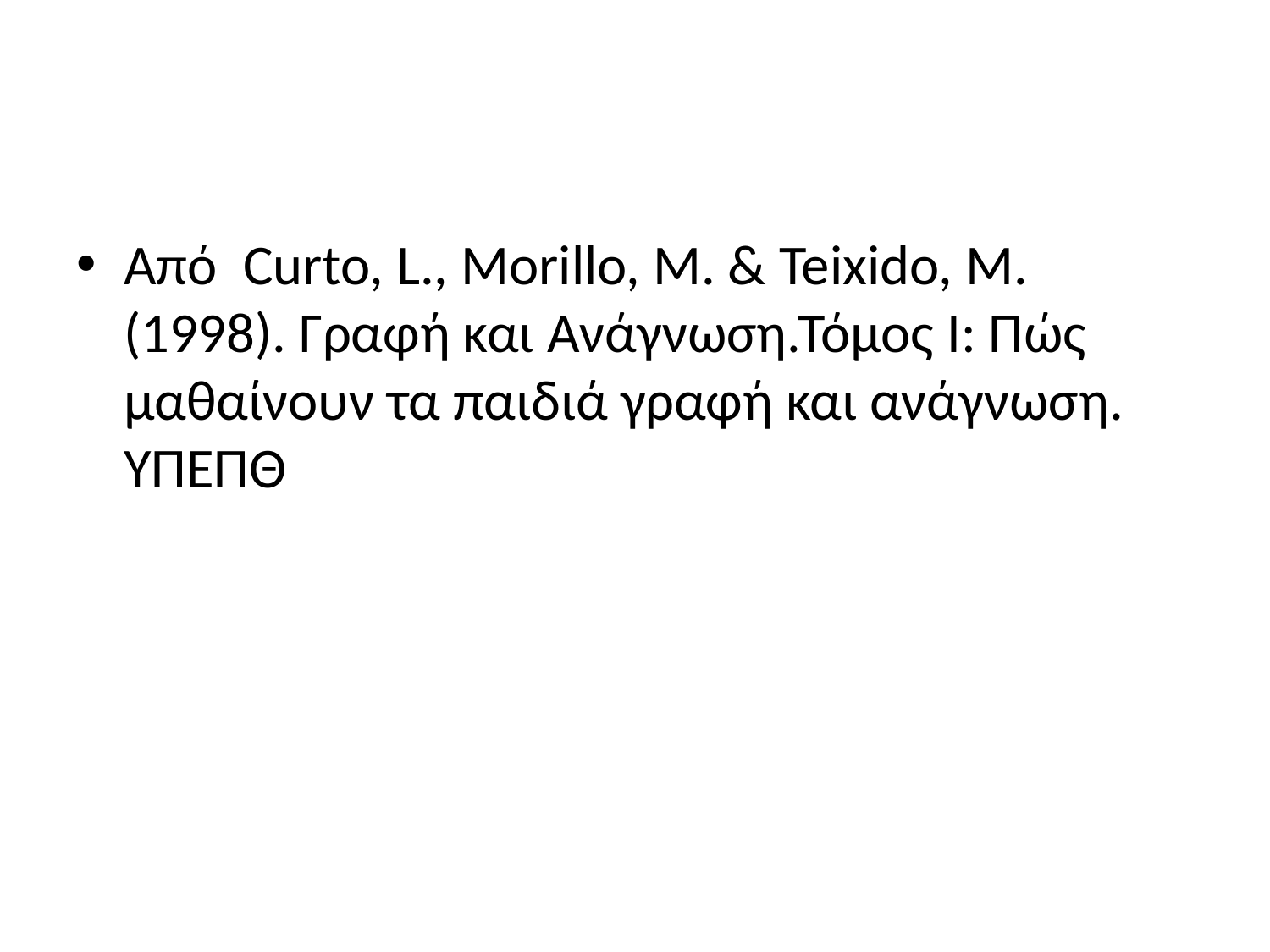

#
Aπό  Curto, L., Morillo, M. & Teixido, M. (1998). Γραφή και Ανάγνωση.Τόμος Ι: Πώς μαθαίνουν τα παιδιά γραφή και ανάγνωση. ΥΠΕΠΘ